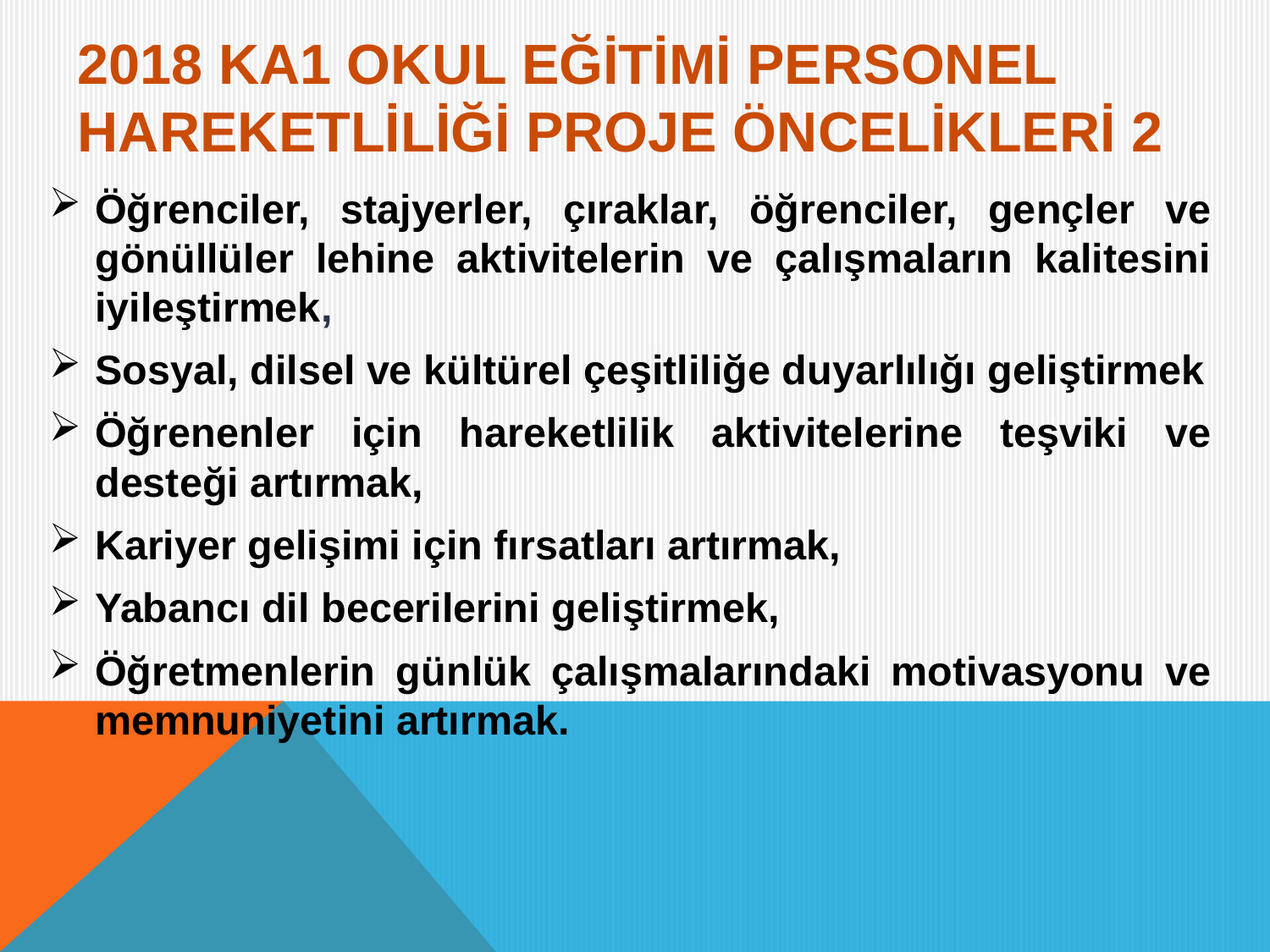

# 2018 KA1 Okul Eğİtİmİ Personel Hareketlİlİğİ Proje Öncelİklerİ 2
Öğrenciler, stajyerler, çıraklar, öğrenciler, gençler ve gönüllüler lehine aktivitelerin ve çalışmaların kalitesini iyileştirmek,
Sosyal, dilsel ve kültürel çeşitliliğe duyarlılığı geliştirmek
Öğrenenler için hareketlilik aktivitelerine teşviki ve desteği artırmak,
Kariyer gelişimi için fırsatları artırmak,
Yabancı dil becerilerini geliştirmek,
Öğretmenlerin günlük çalışmalarındaki motivasyonu ve memnuniyetini artırmak.